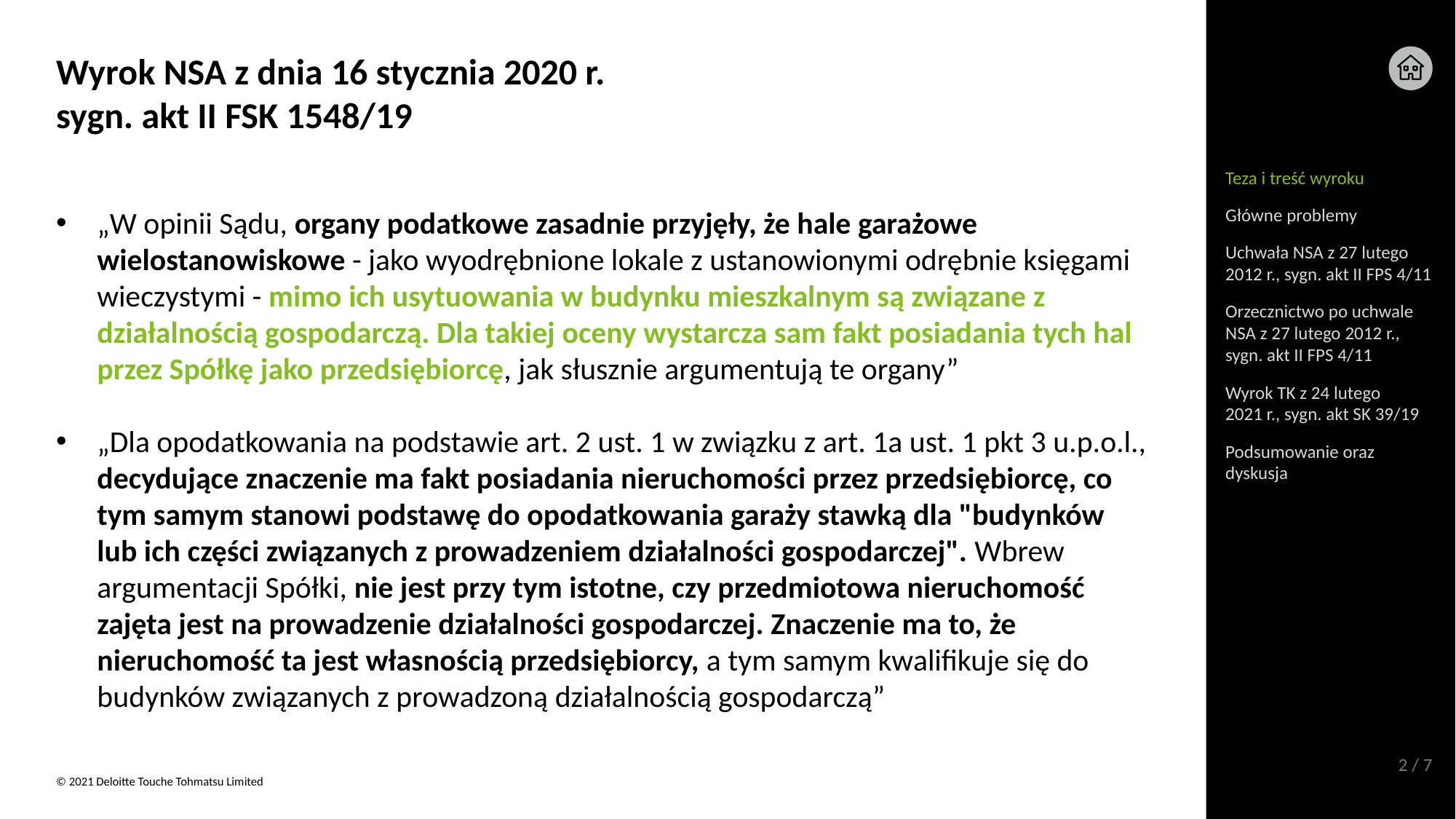

# Wyrok NSA z dnia 16 stycznia 2020 r. sygn. akt II FSK 1548/19
Teza i treść wyroku
„W opinii Sądu, organy podatkowe zasadnie przyjęły, że hale garażowe wielostanowiskowe - jako wyodrębnione lokale z ustanowionymi odrębnie księgami wieczystymi - mimo ich usytuowania w budynku mieszkalnym są związane z działalnością gospodarczą. Dla takiej oceny wystarcza sam fakt posiadania tych hal przez Spółkę jako przedsiębiorcę, jak słusznie argumentują te organy”

„Dla opodatkowania na podstawie art. 2 ust. 1 w związku z art. 1a ust. 1 pkt 3 u.p.o.l., decydujące znaczenie ma fakt posiadania nieruchomości przez przedsiębiorcę, co tym samym stanowi podstawę do opodatkowania garaży stawką dla "budynków lub ich części związanych z prowadzeniem działalności gospodarczej". Wbrew argumentacji Spółki, nie jest przy tym istotne, czy przedmiotowa nieruchomość zajęta jest na prowadzenie działalności gospodarczej. Znaczenie ma to, że nieruchomość ta jest własnością przedsiębiorcy, a tym samym kwalifikuje się do budynków związanych z prowadzoną działalnością gospodarczą”

Główne problemy
Uchwała NSA z 27 lutego 2012 r., sygn. akt II FPS 4/11
Orzecznictwo po uchwale NSA z 27 lutego 2012 r., sygn. akt II FPS 4/11
Wyrok TK z 24 lutego
2021 r., sygn. akt SK 39/19
Podsumowanie oraz dyskusja